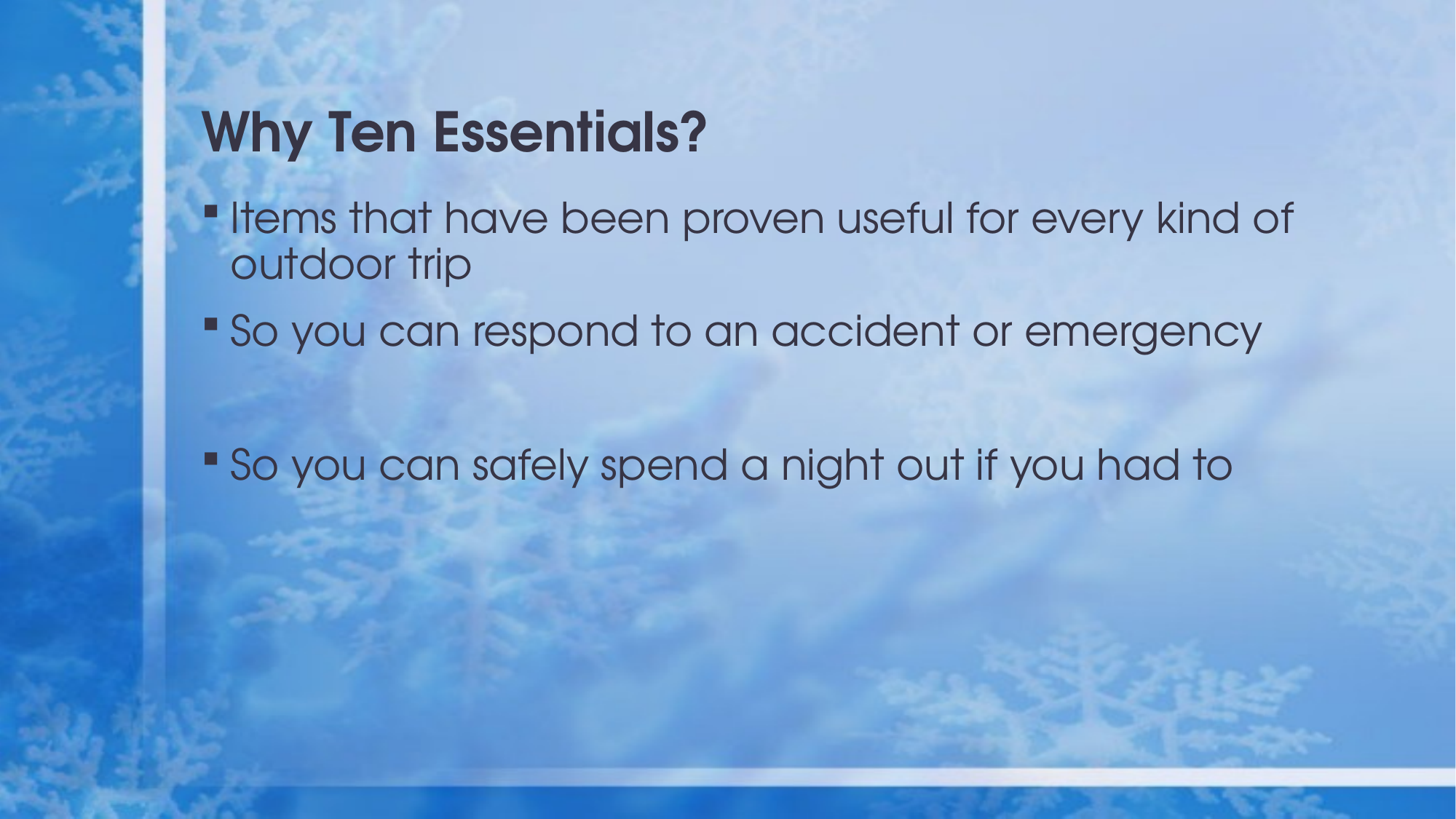

# Why Ten Essentials?
Items that have been proven useful for every kind of outdoor trip
So you can respond to an accident or emergency

So you can safely spend a night out if you had to